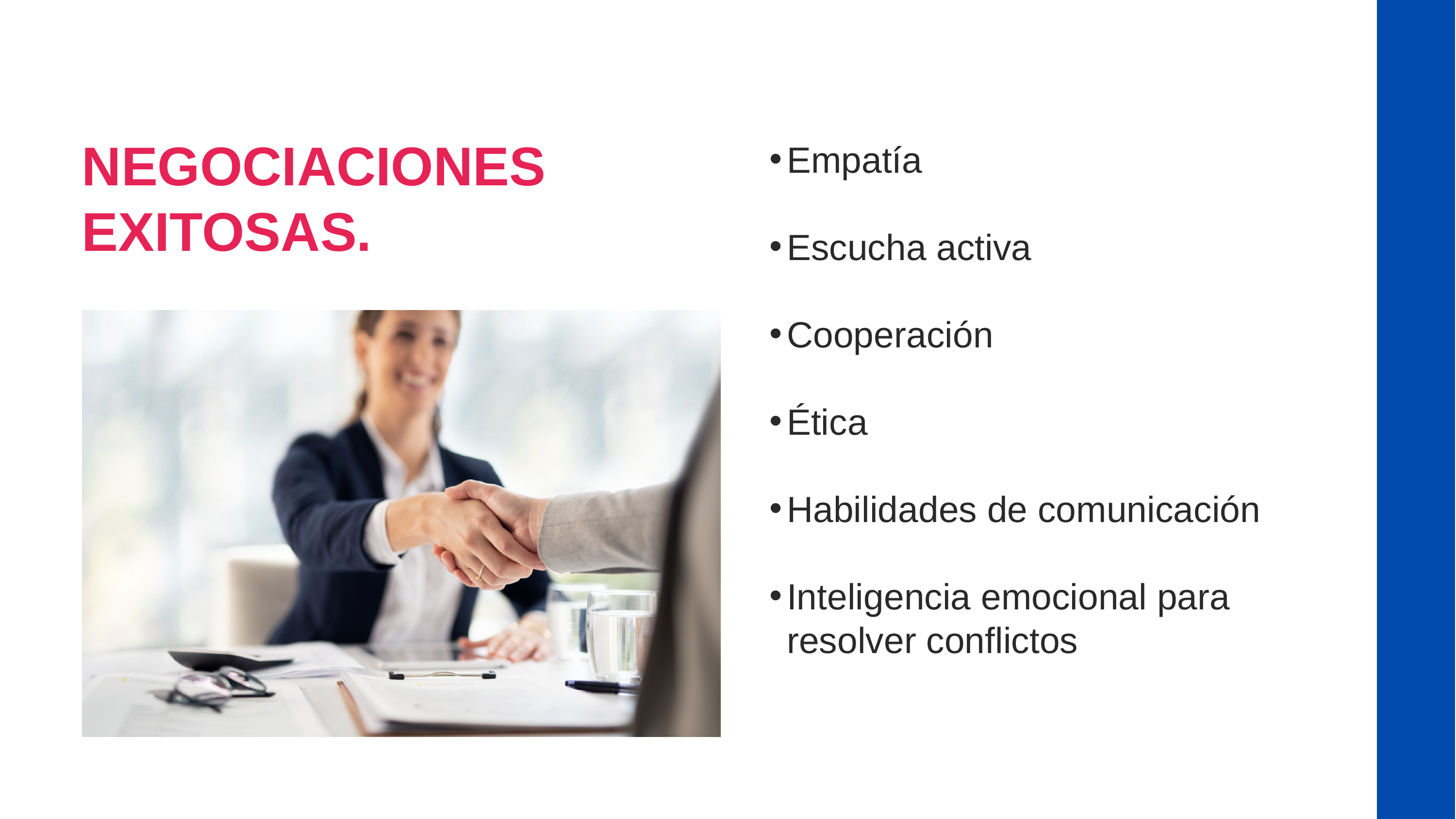

Empatía

Escucha activa

Cooperación

Ética

Habilidades de comunicación

Inteligencia emocional para resolver conflictos

NEGOCIACIONES
EXITOSAS.